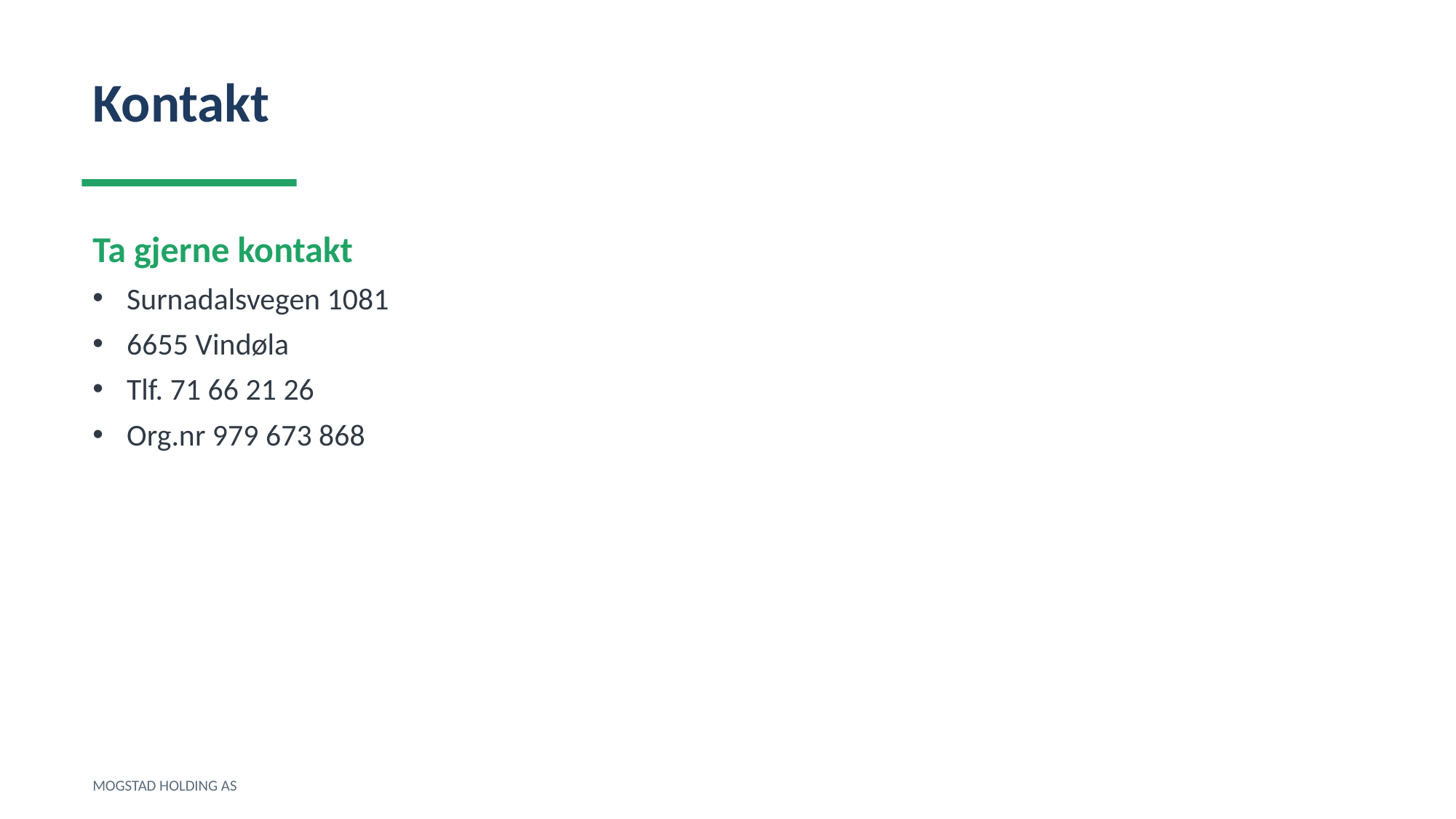

Kontakt

Ta gjerne kontakt
Surnadalsvegen 1081
6655 Vindøla
Tlf. 71 66 21 26
Org.nr 979 673 868
MOGSTAD HOLDING AS